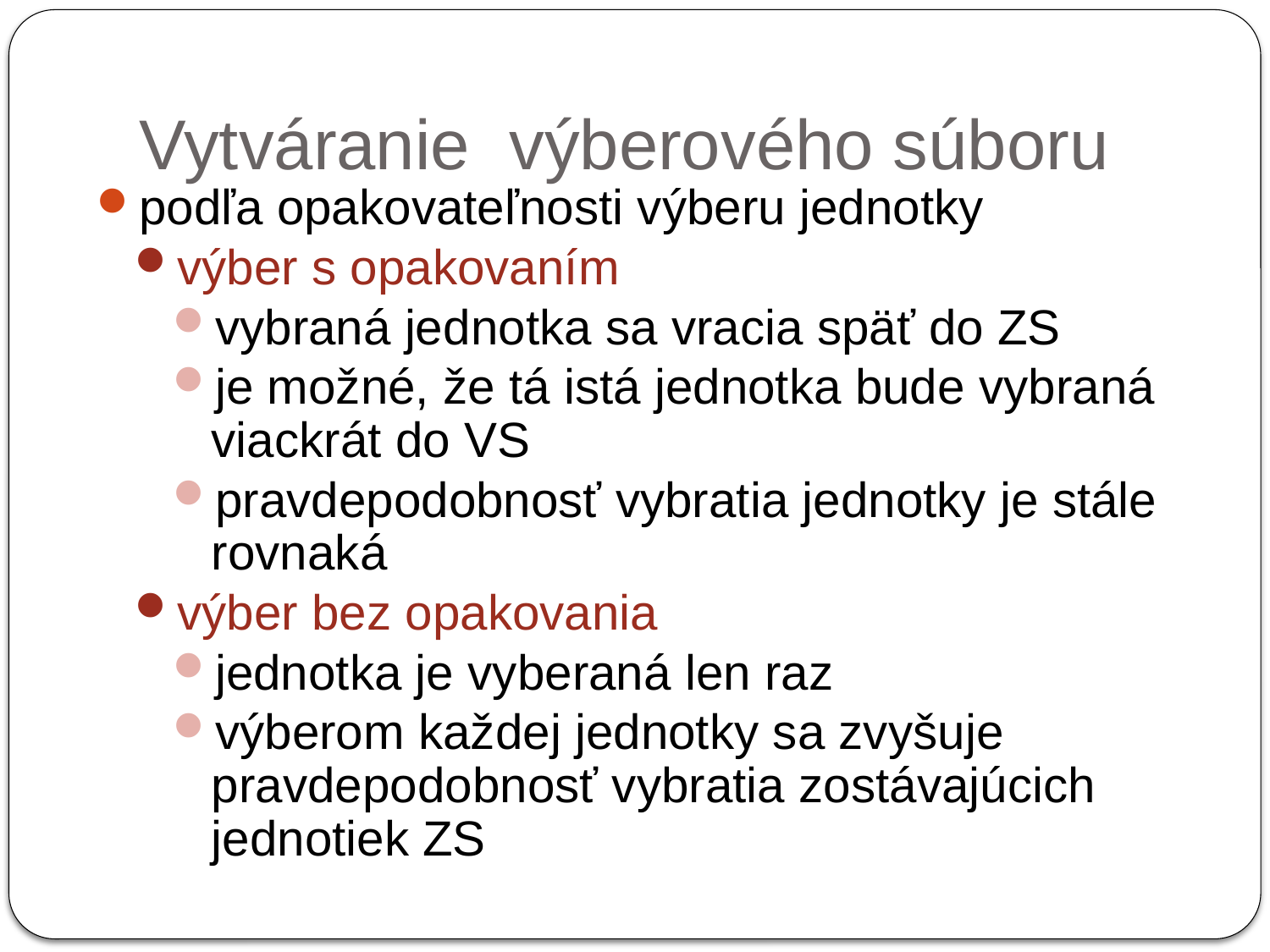

# Vytváranie  výberového súboru
podľa opakovateľnosti výberu jednotky
výber s opakovaním
vybraná jednotka sa vracia späť do ZS
je možné, že tá istá jednotka bude vybraná viackrát do VS
pravdepodobnosť vybratia jednotky je stále rovnaká
výber bez opakovania
jednotka je vyberaná len raz
výberom každej jednotky sa zvyšuje pravdepodobnosť vybratia zostávajúcich jednotiek ZS
14